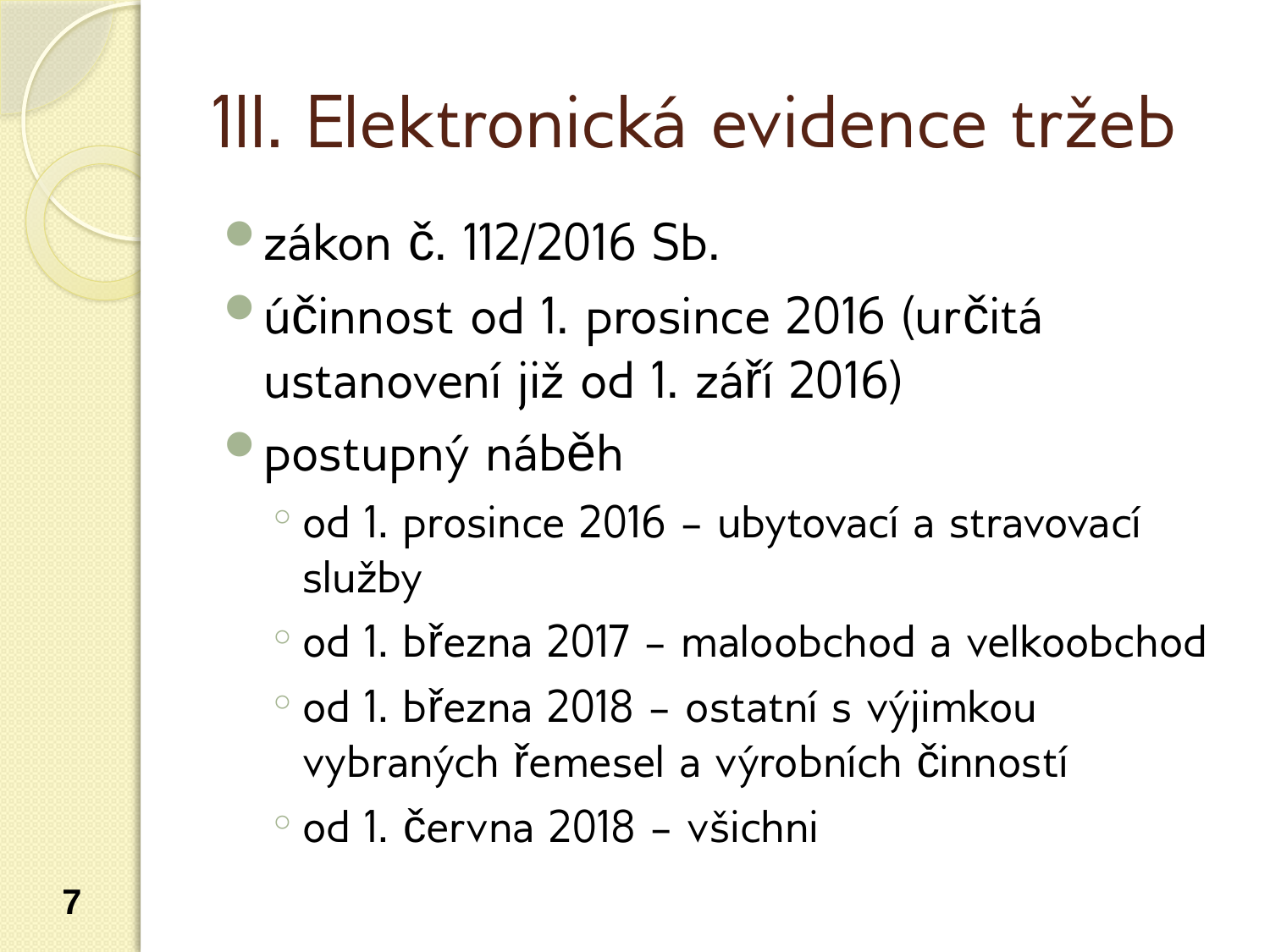

# 1II. Elektronická evidence tržeb
zákon č. 112/2016 Sb.
účinnost od 1. prosince 2016 (určitá ustanovení již od 1. září 2016)
postupný náběh
od 1. prosince 2016 – ubytovací a stravovací služby
od 1. března 2017 – maloobchod a velkoobchod
od 1. března 2018 – ostatní s výjimkou vybraných řemesel a výrobních činností
od 1. června 2018 – všichni

7